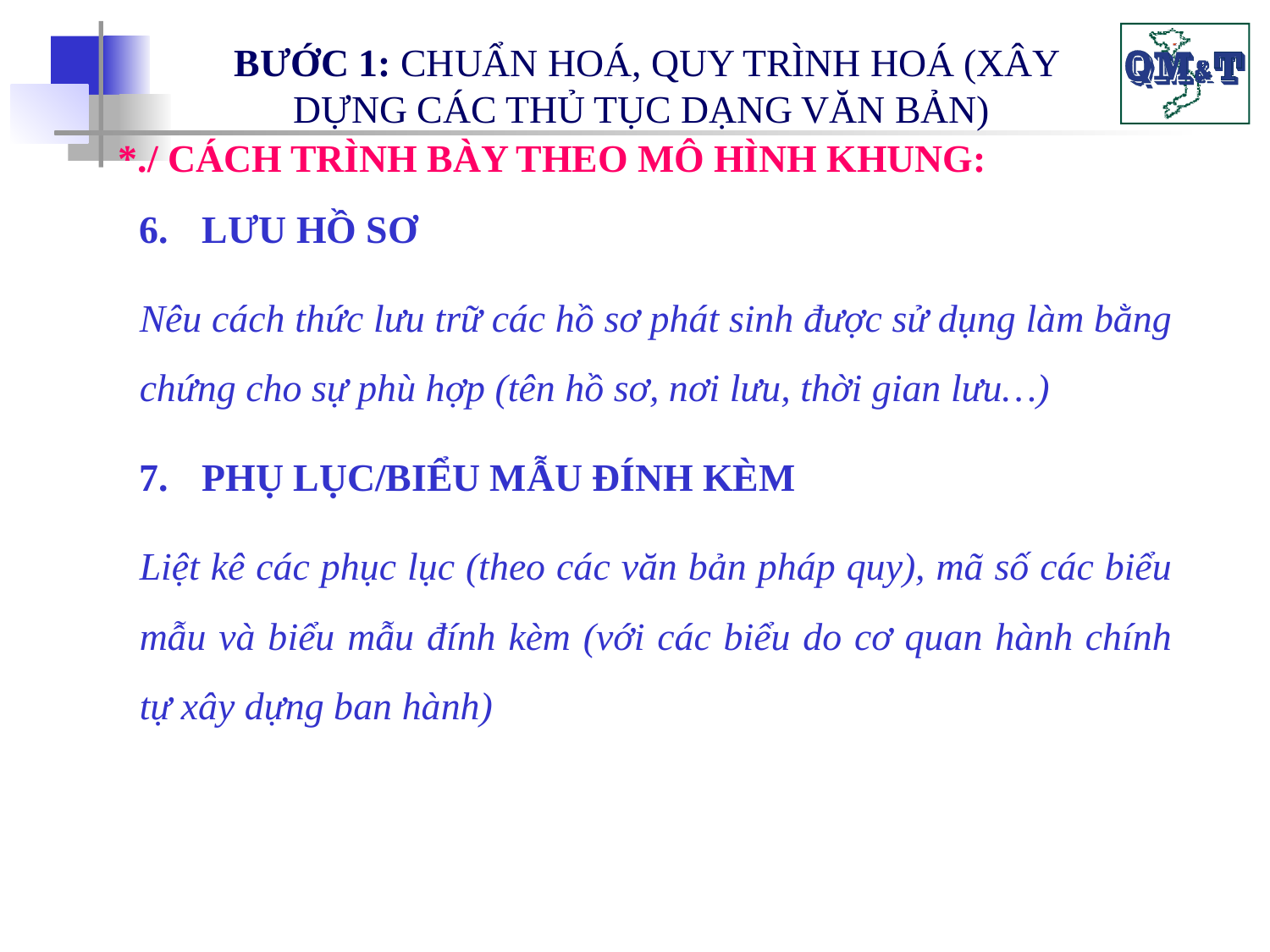

BƯỚC 1: CHUẨN HOÁ, QUY TRÌNH HOÁ (XÂY DỰNG CÁC THỦ TỤC DẠNG VĂN BẢN)
*./ CÁCH TRÌNH BÀY THEO MÔ HÌNH KHUNG:

6.	LƯU HỒ SƠ
Nêu cách thức lưu trữ các hồ sơ phát sinh được sử dụng làm bằng chứng cho sự phù hợp (tên hồ sơ, nơi lưu, thời gian lưu…)
7.	PHỤ LỤC/BIỂU MẪU ĐÍNH KÈM
Liệt kê các phục lục (theo các văn bản pháp quy), mã số các biểu mẫu và biểu mẫu đính kèm (với các biểu do cơ quan hành chính tự xây dựng ban hành)